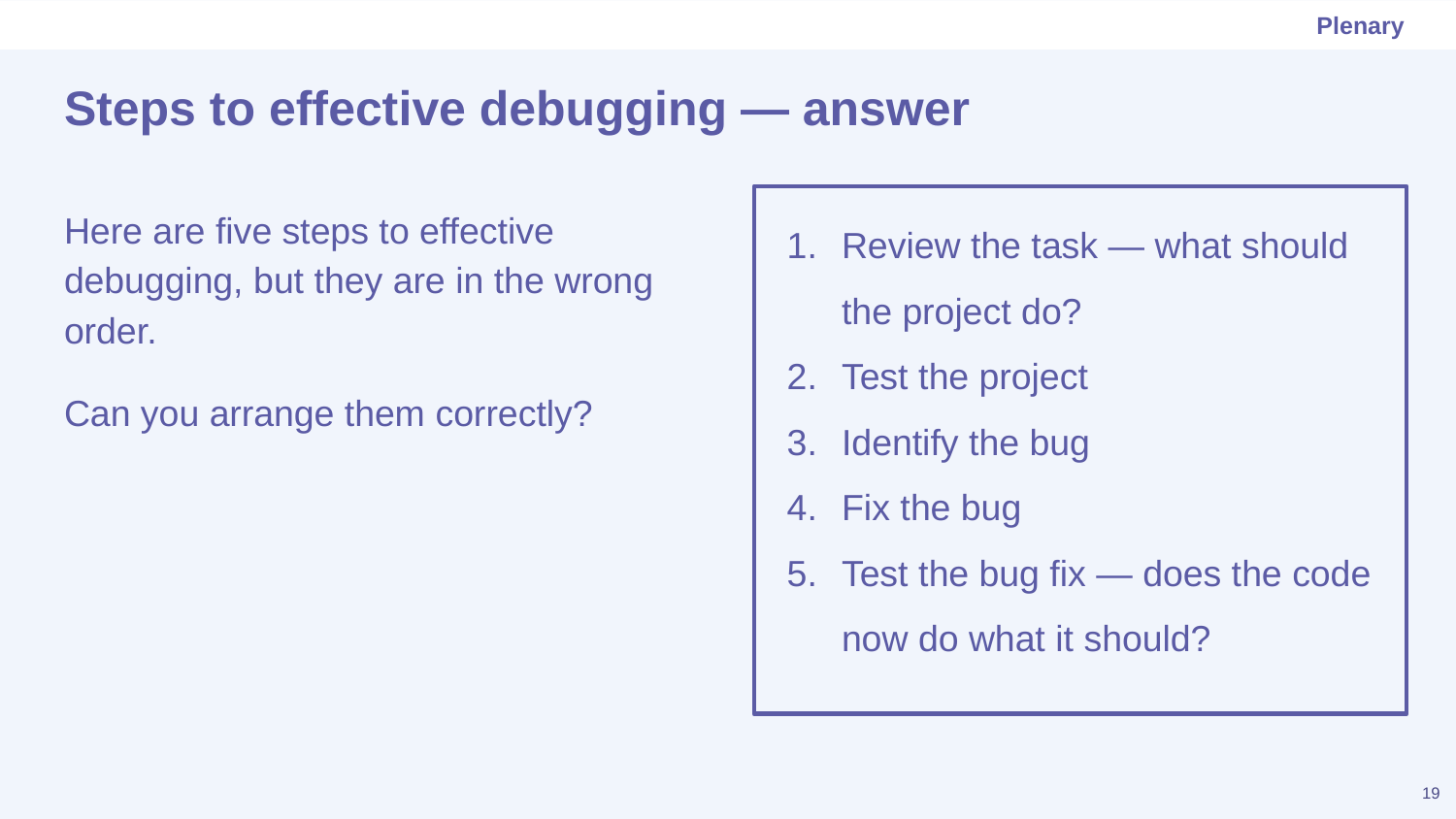

Plenary
# Steps to effective debugging — answer
Here are five steps to effective debugging, but they are in the wrong order.
Can you arrange them correctly?

Review the task — what should the project do?
Test the project
Identify the bug
Fix the bug
Test the bug fix — does the code now do what it should?

19